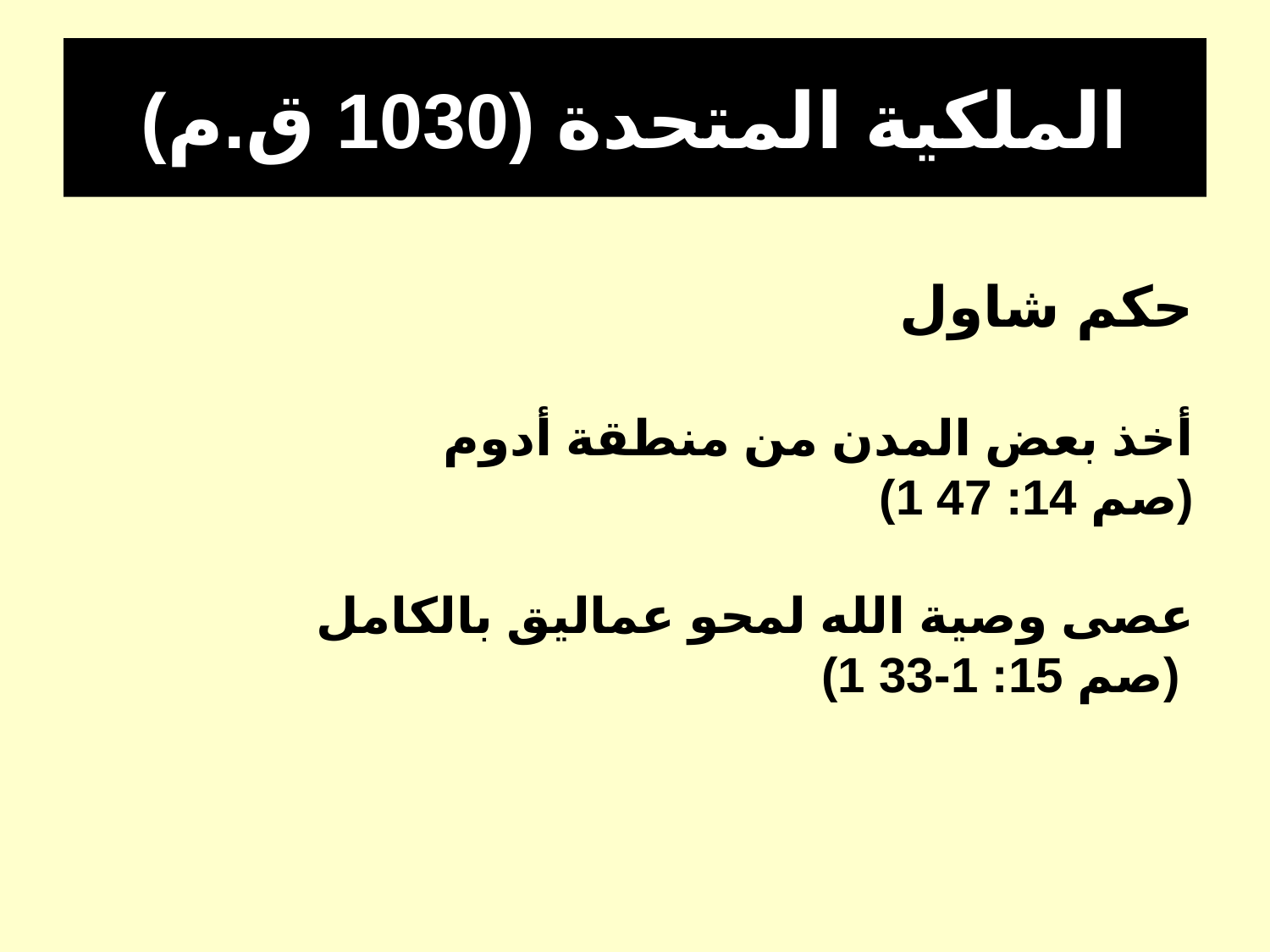

# الملكية المتحدة (1030 ق.م)
حكم شاول

أخذ بعض المدن من منطقة أدوم
(1 صم 14: 47)

عصى وصية الله لمحو عماليق بالكامل
(1 صم 15: 1-33)